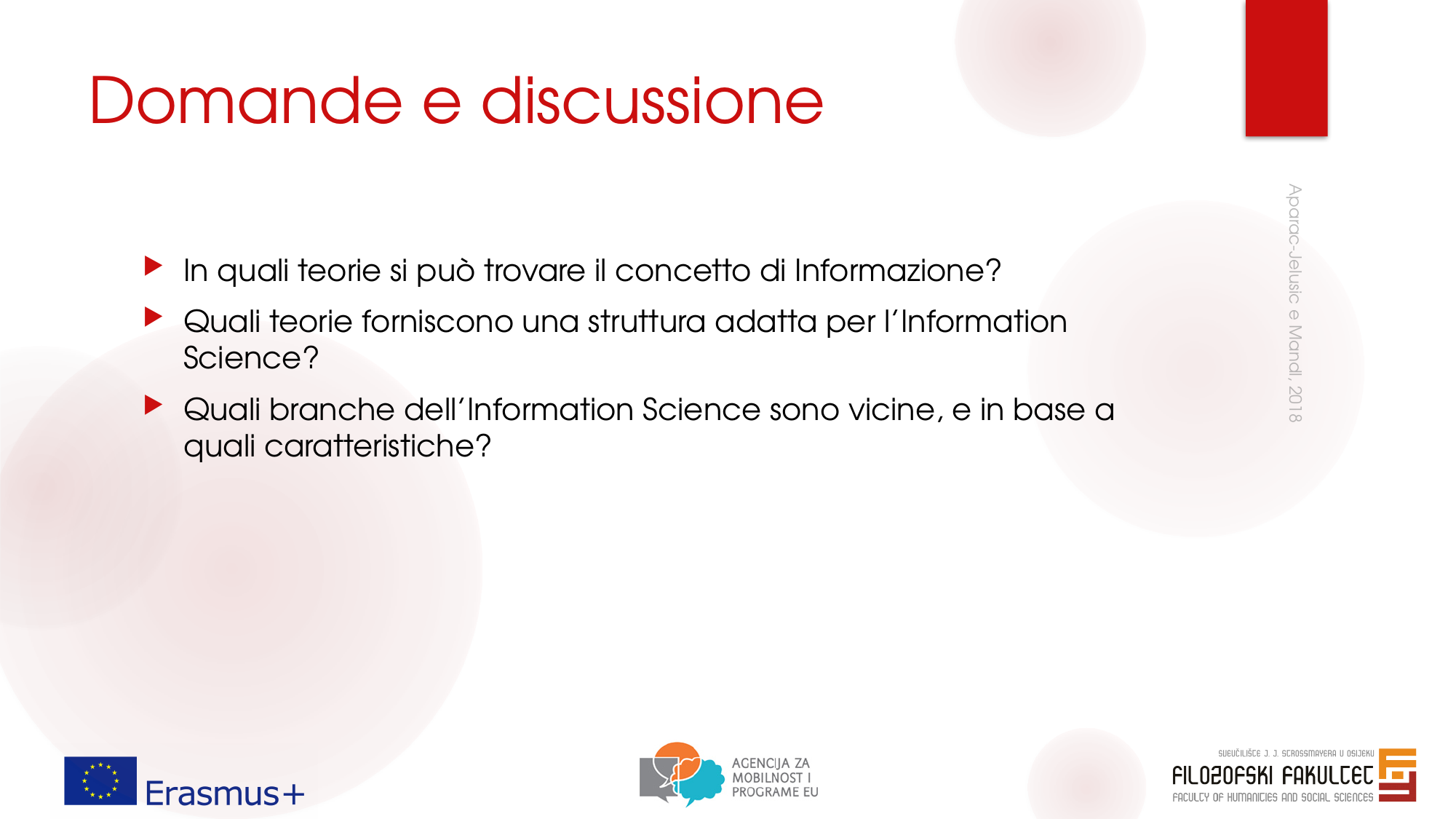

# Domande e discussione
In quali teorie si può trovare il concetto di Informazione?
Quali teorie forniscono una struttura adatta per l’Information Science?
Quali branche dell’Information Science sono vicine, e in base a quali caratteristiche?

Aparac-Jelusic e Mandl, 2018